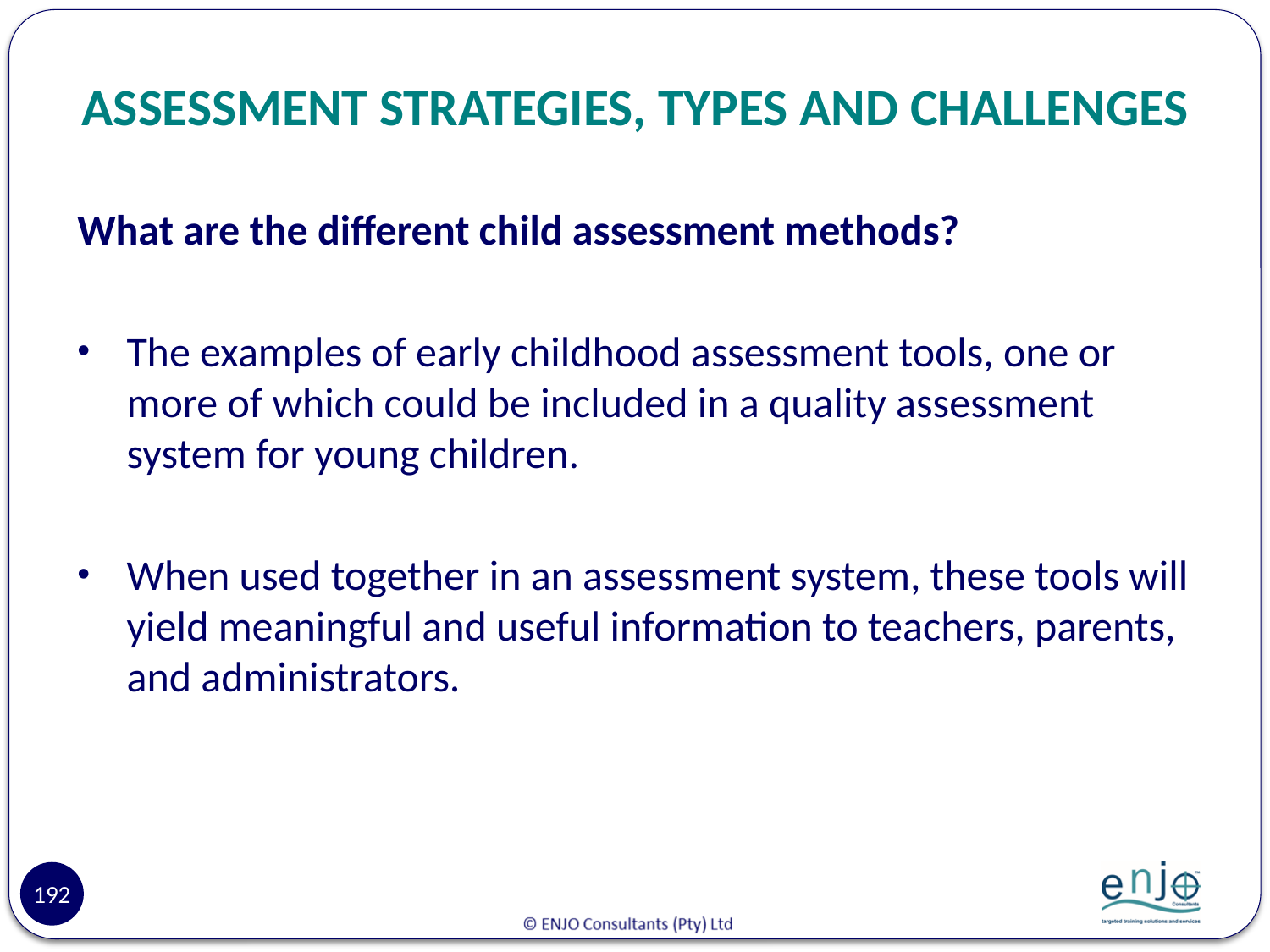

# ASSESSMENT STRATEGIES, TYPES AND CHALLENGES
What are the different child assessment methods?

The examples of early childhood assessment tools, one or more of which could be included in a quality assessment system for young children.

When used together in an assessment system, these tools will yield meaningful and useful information to teachers, parents, and administrators.

192